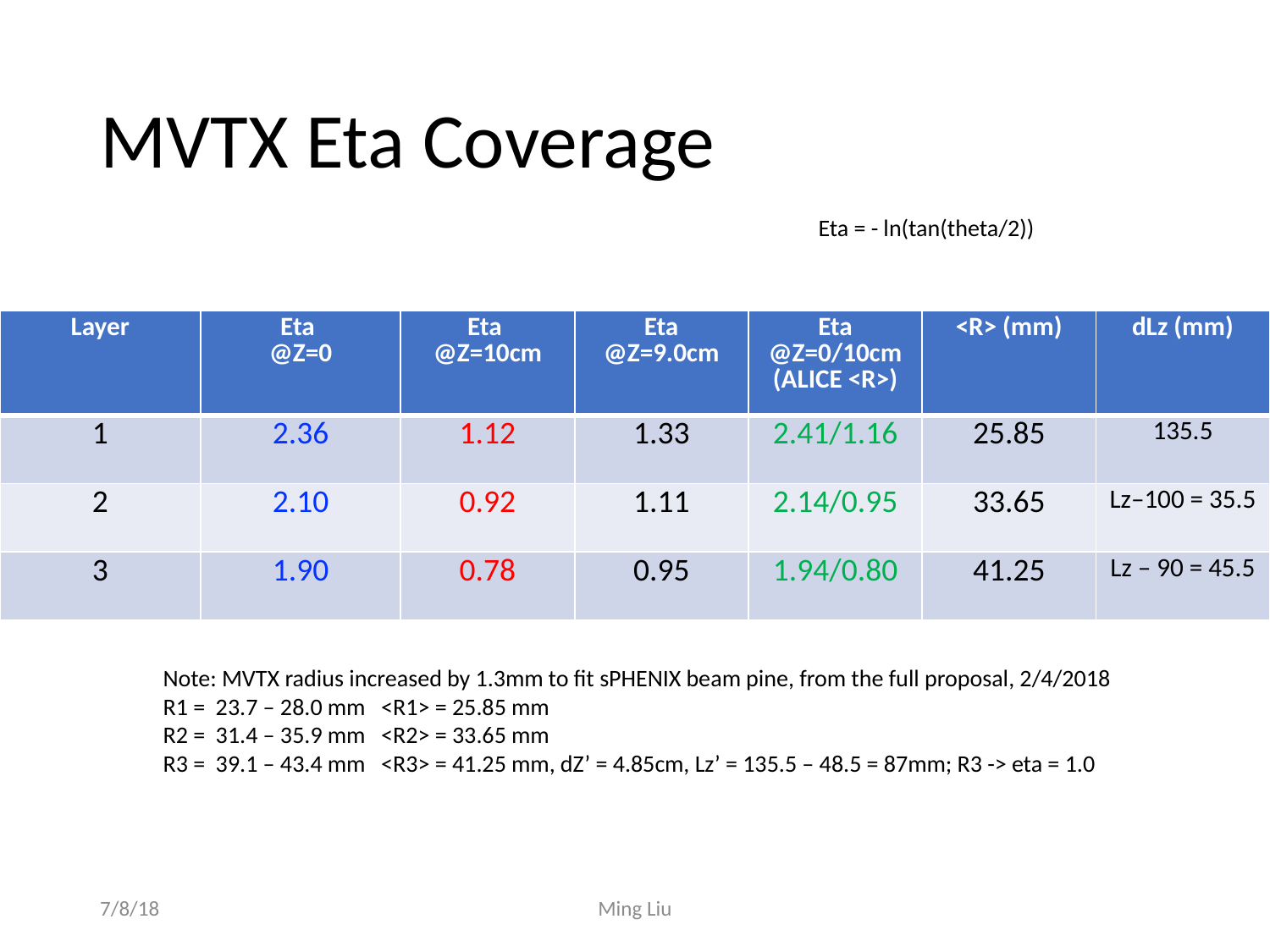

# MVTX Eta Coverage
Eta = - ln(tan(theta/2))
| Layer | Eta @Z=0 | Eta @Z=10cm | Eta @Z=9.0cm | Eta @Z=0/10cm (ALICE <R>) | <R> (mm) | dLz (mm) |
| --- | --- | --- | --- | --- | --- | --- |
| 1 | 2.36 | 1.12 | 1.33 | 2.41/1.16 | 25.85 | 135.5 |
| 2 | 2.10 | 0.92 | 1.11 | 2.14/0.95 | 33.65 | Lz–100 = 35.5 |
| 3 | 1.90 | 0.78 | 0.95 | 1.94/0.80 | 41.25 | Lz – 90 = 45.5 |
Note: MVTX radius increased by 1.3mm to fit sPHENIX beam pine, from the full proposal, 2/4/2018
R1 =  23.7 – 28.0 mm   <R1> = 25.85 mm
R2 =  31.4 – 35.9 mm   <R2> = 33.65 mm
R3 =  39.1 – 43.4 mm   <R3> = 41.25 mm, dZ’ = 4.85cm, Lz’ = 135.5 – 48.5 = 87mm; R3 -> eta = 1.0
7/8/18
Ming Liu